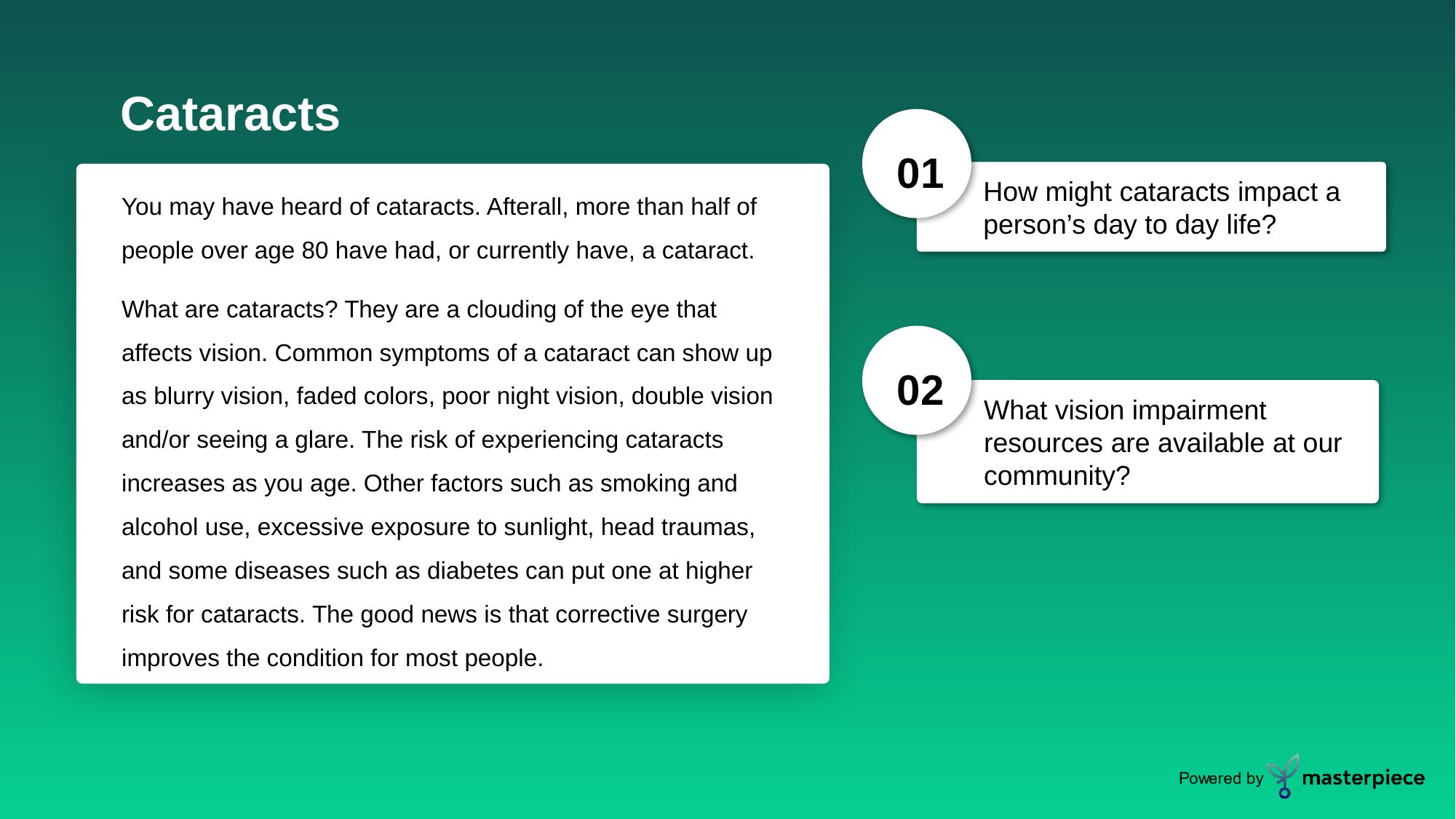

Cataracts
01
How might cataracts impact a person’s day to day life?
You may have heard of cataracts. Afterall, more than half of people over age 80 have had, or currently have, a cataract.
What are cataracts? They are a clouding of the eye that affects vision. Common symptoms of a cataract can show up as blurry vision, faded colors, poor night vision, double vision and/or seeing a glare. The risk of experiencing cataracts increases as you age. Other factors such as smoking and alcohol use, excessive exposure to sunlight, head traumas, and some diseases such as diabetes can put one at higher risk for cataracts. The good news is that corrective surgery improves the condition for most people.
02
What vision impairment resources are available at our community?